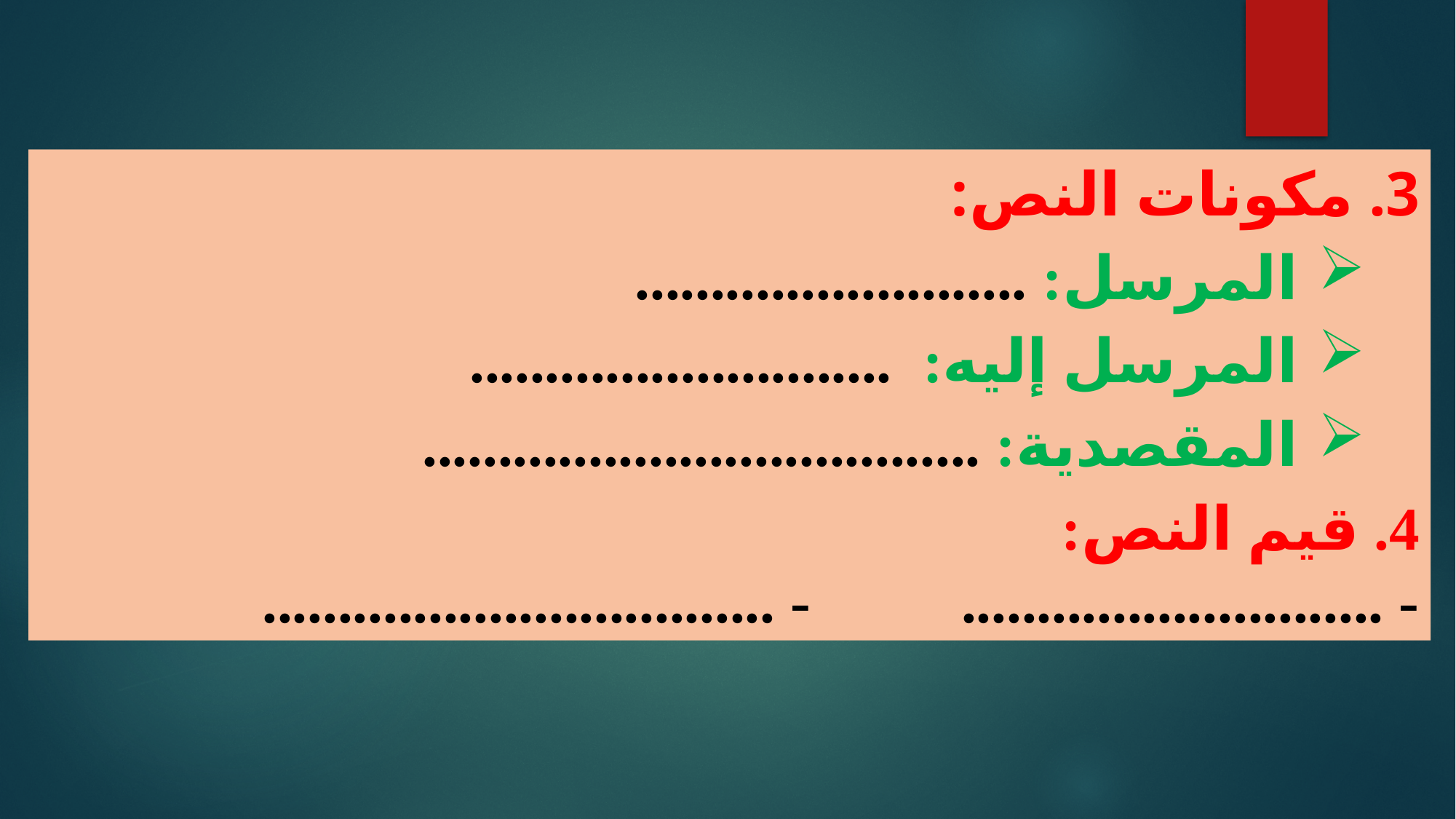

3. مكونات النص:
المرسل: ..........................
المرسل إليه:  ............................
المقصدية: .....................................
4. قيم النص:
- ............................          - ..................................